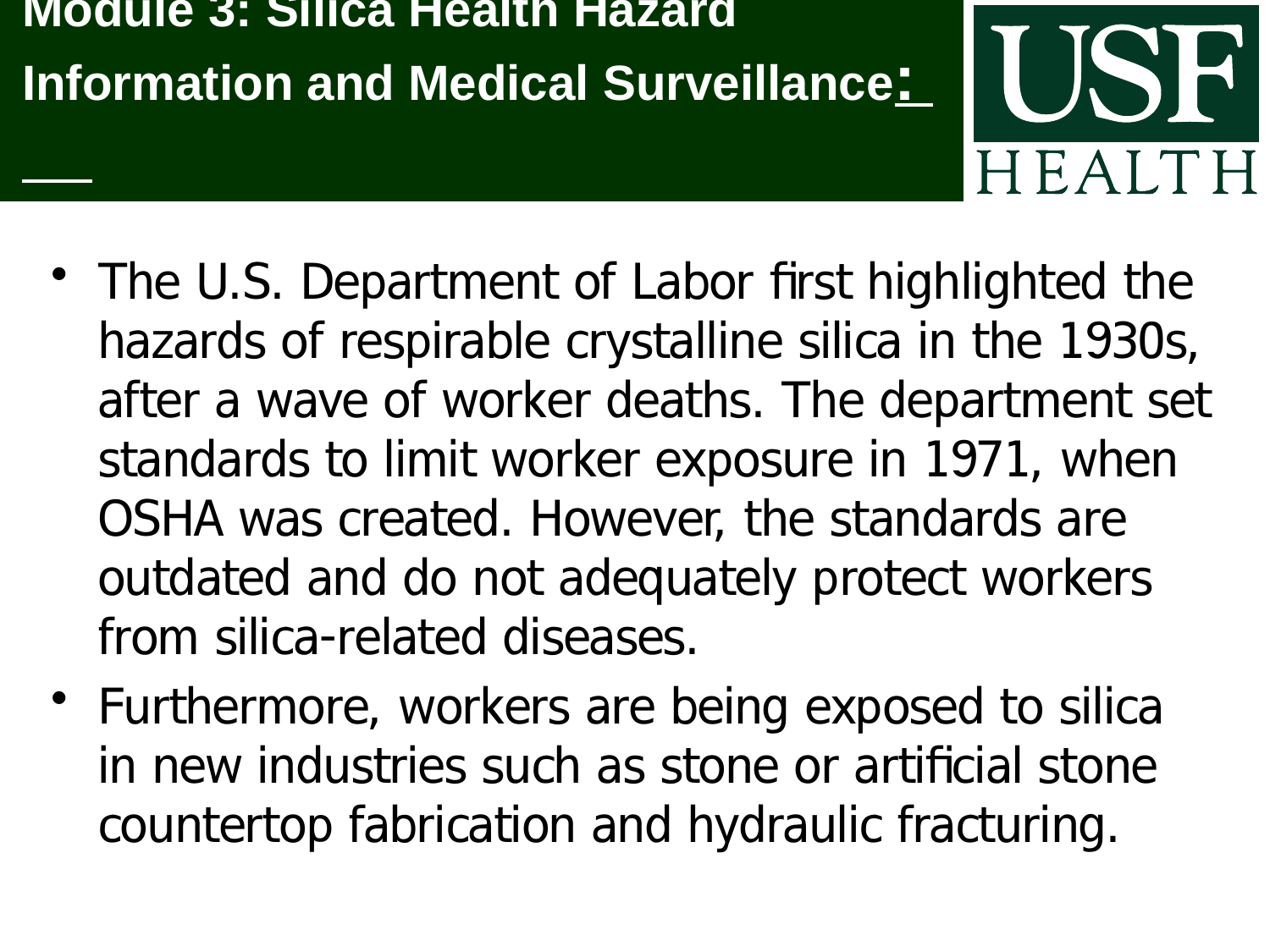

# Module 3: Silica Health Hazard Information and Medical Surveillance:
The U.S. Department of Labor first highlighted the hazards of respirable crystalline silica in the 1930s, after a wave of worker deaths. The department set standards to limit worker exposure in 1971, when OSHA was created. However, the standards are outdated and do not adequately protect workers from silica-related diseases.
Furthermore, workers are being exposed to silica in new industries such as stone or artificial stone countertop fabrication and hydraulic fracturing.